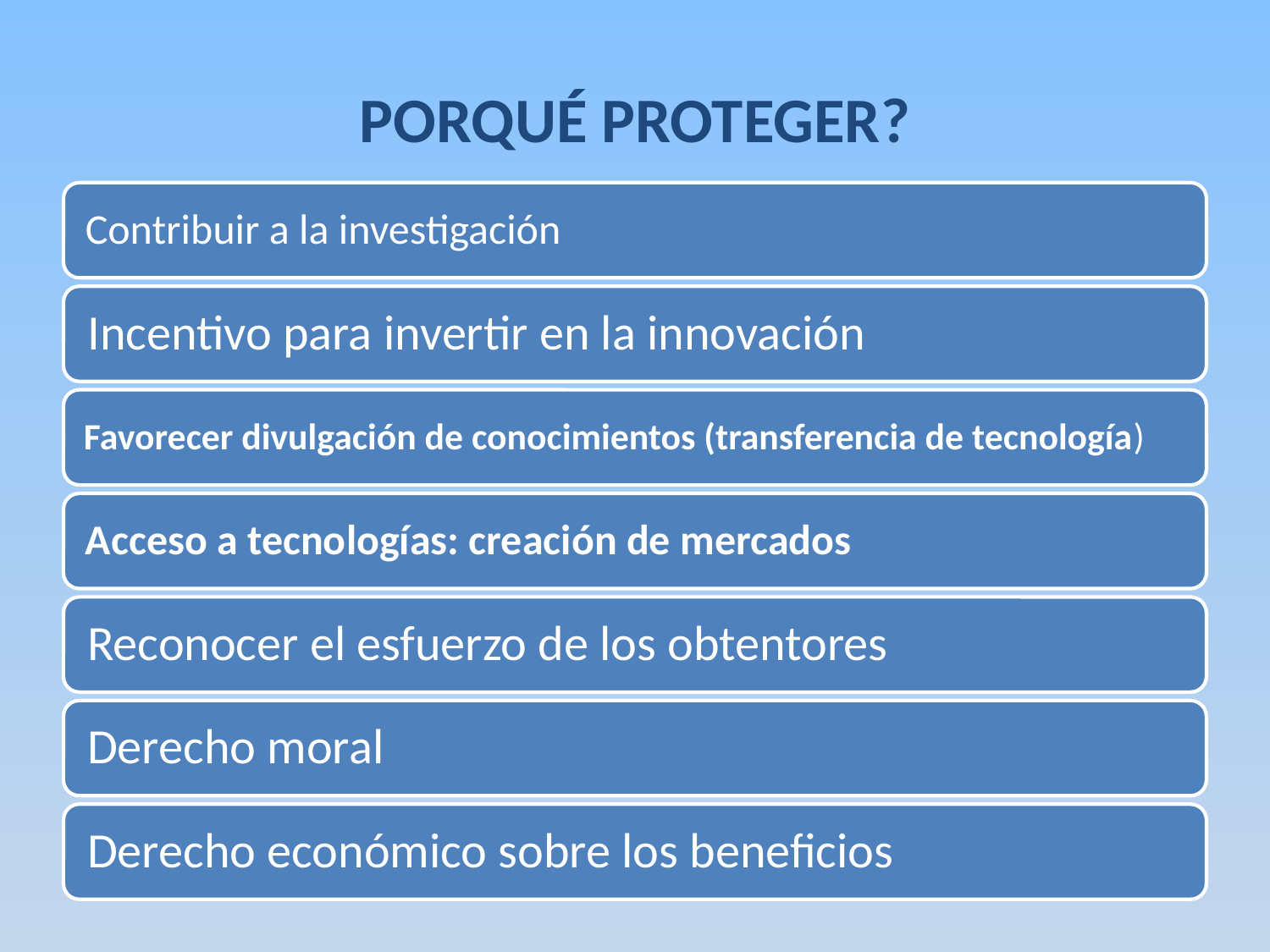

# PORQUÉ PROTEGER?
Contribuir a la investigación
Incentivo para invertir en la innovación
Favorecer divulgación de conocimientos (transferencia de tecnología)
Acceso a tecnologías: creación de mercados
Reconocer el esfuerzo de los obtentores
Derecho moral
Derecho económico sobre los beneficios